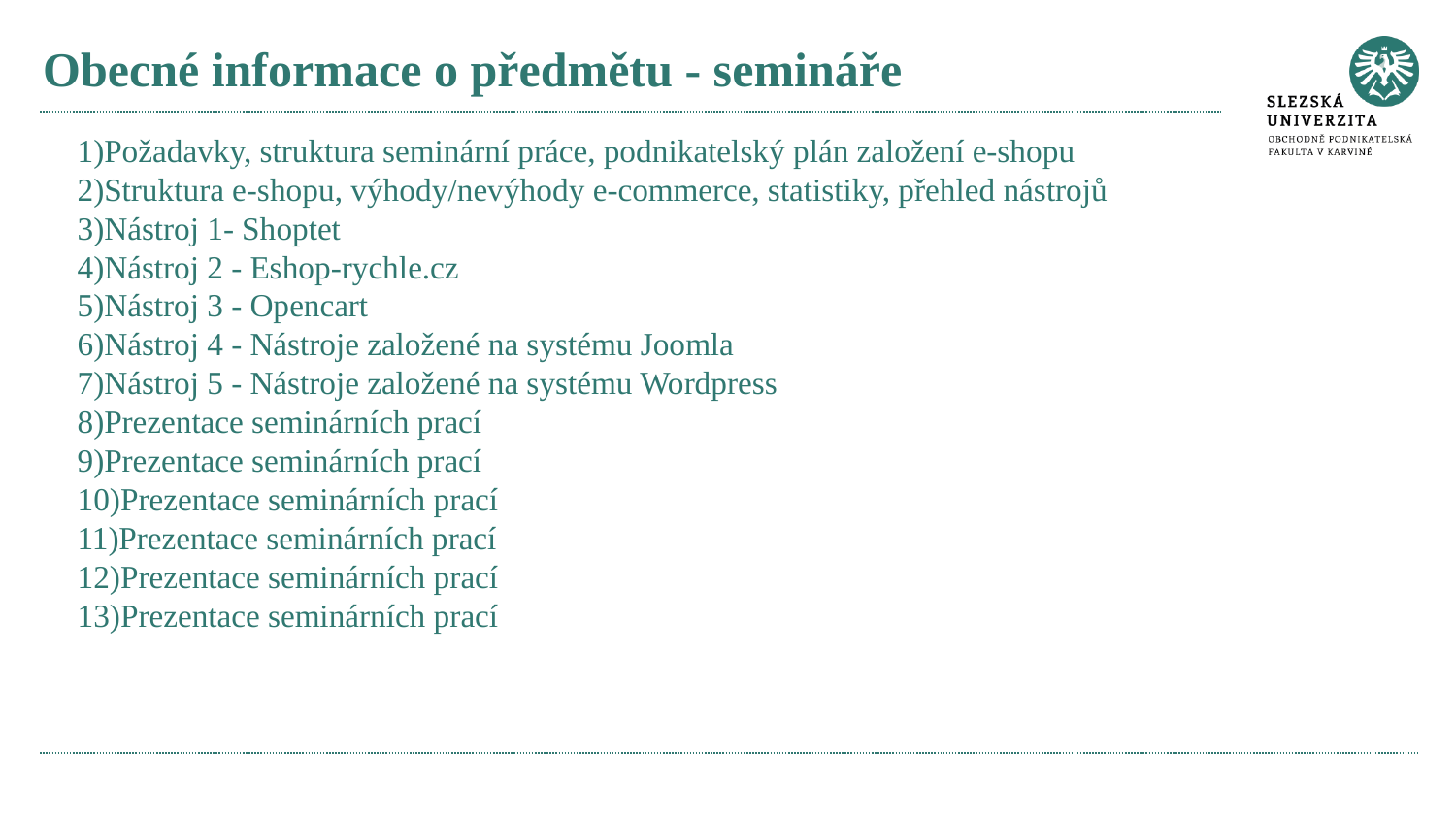

# Obecné informace o předmětu - semináře
Požadavky, struktura seminární práce, podnikatelský plán založení e-shopu
Struktura e-shopu, výhody/nevýhody e-commerce, statistiky, přehled nástrojů
Nástroj 1- Shoptet
Nástroj 2 - Eshop-rychle.cz
Nástroj 3 - Opencart
Nástroj 4 - Nástroje založené na systému Joomla
Nástroj 5 - Nástroje založené na systému Wordpress
Prezentace seminárních prací
Prezentace seminárních prací
Prezentace seminárních prací
Prezentace seminárních prací
Prezentace seminárních prací
Prezentace seminárních prací